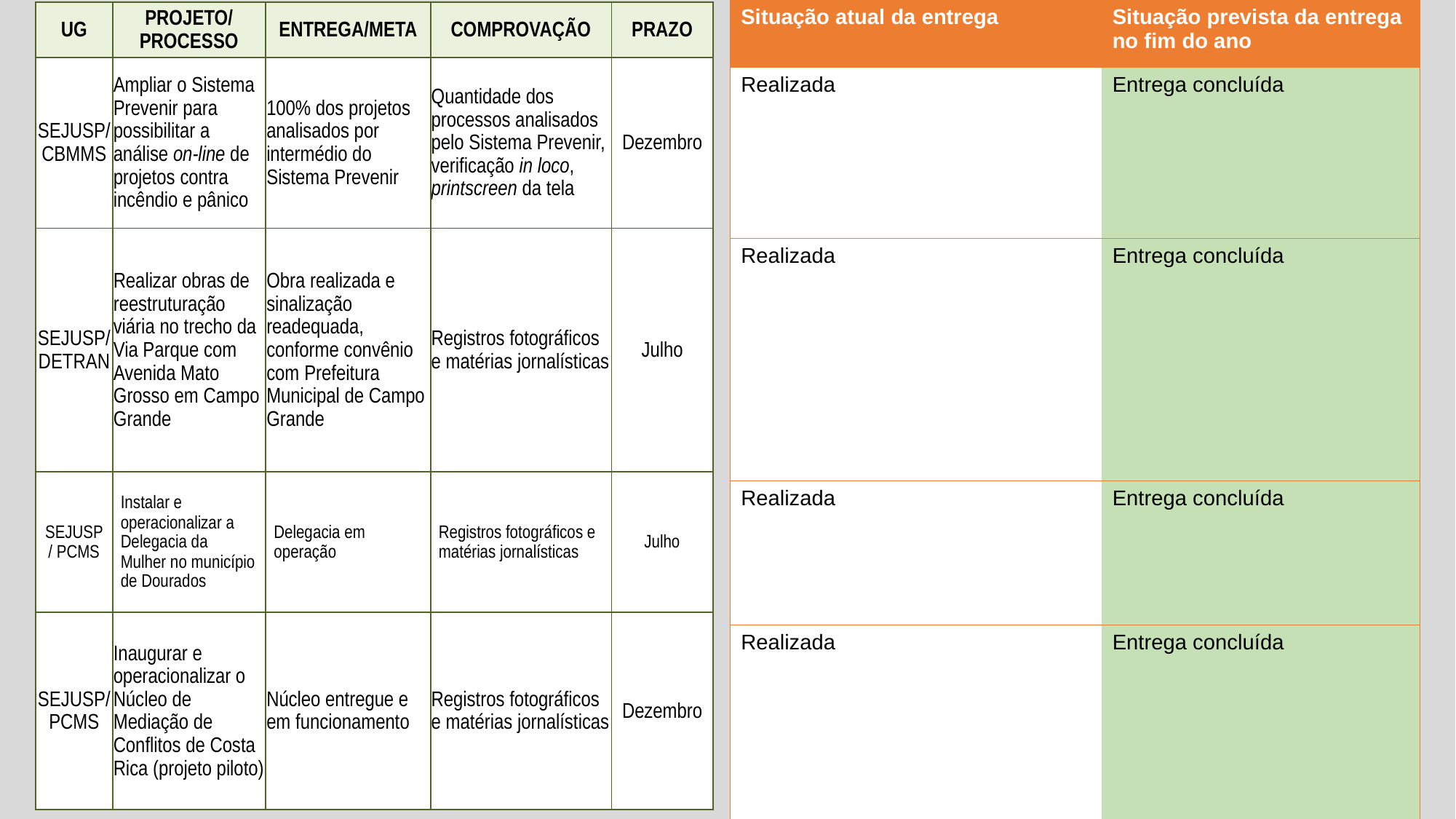

| Situação atual da entrega | Situação prevista da entrega no fim do ano |
| --- | --- |
| Realizada | Entrega concluída |
| Realizada | Entrega concluída |
| Realizada | Entrega concluída |
| Realizada | Entrega concluída |
| UG | Projeto/Processo | Entrega/Meta | Comprovação | Prazo |
| --- | --- | --- | --- | --- |
| SEJUSP/ CBMMS | Ampliar o Sistema Prevenir para possibilitar a análise on-line de projetos contra incêndio e pânico | 100% dos projetos analisados por intermédio do Sistema Prevenir | Quantidade dos processos analisados pelo Sistema Prevenir, verificação in loco, printscreen da tela | Dezembro |
| SEJUSP/ DETRAN | Realizar obras de reestruturação viária no trecho da Via Parque com Avenida Mato Grosso em Campo Grande | Obra realizada e sinalização readequada, conforme convênio com Prefeitura Municipal de Campo Grande | Registros fotográficos e matérias jornalísticas | Julho |
| SEJUSP / PCMS | Instalar e operacionalizar a Delegacia da Mulher no município de Dourados | Delegacia em operação | Registros fotográficos e matérias jornalísticas | Julho |
| SEJUSP/ PCMS | Inaugurar e operacionalizar o Núcleo de Mediação de Conflitos de Costa Rica (projeto piloto) | Núcleo entregue e em funcionamento | Registros fotográficos e matérias jornalísticas | Dezembro |